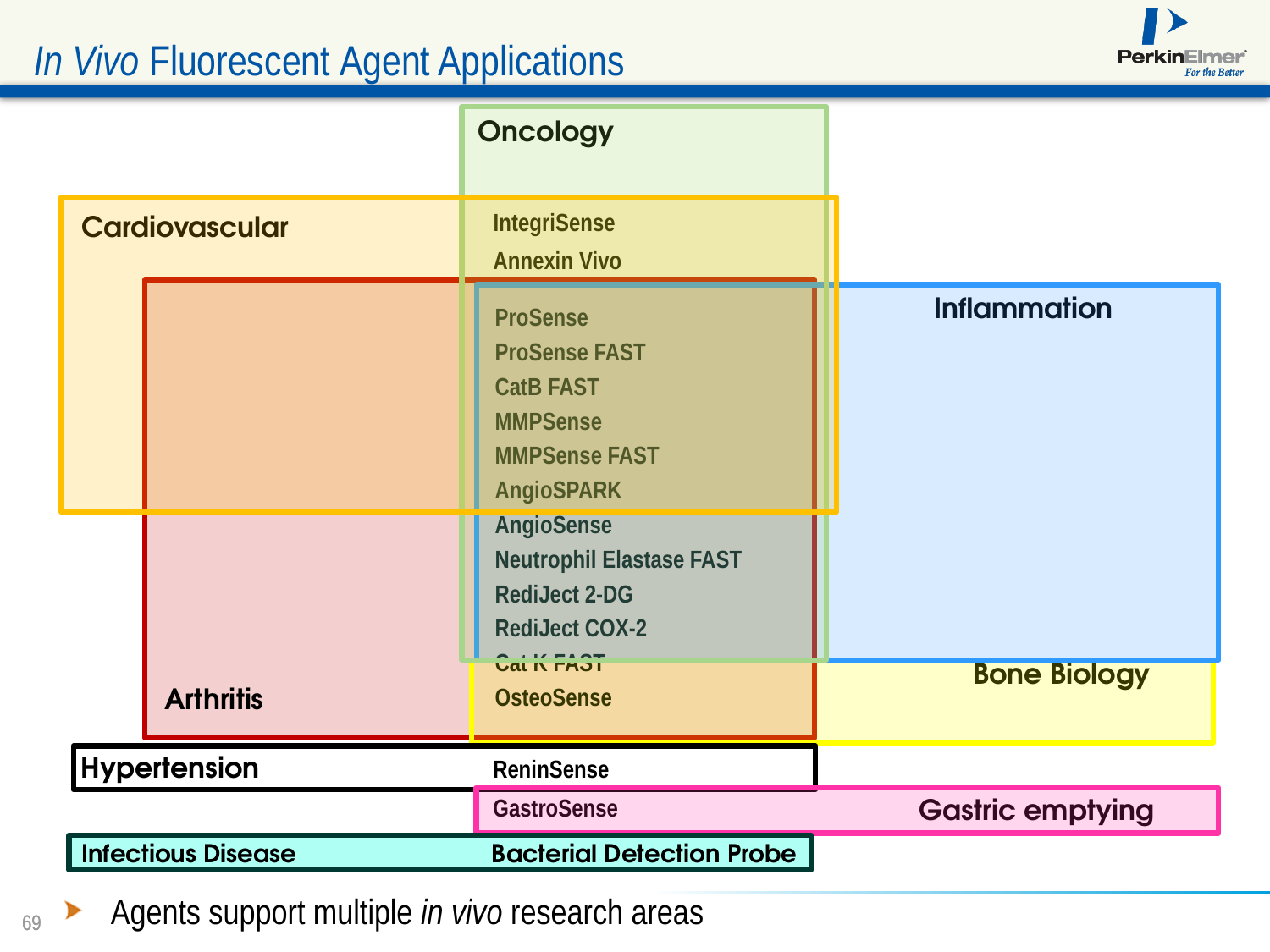

# In Vivo Fluorescent Agent Applications

Oncology
IntegriSense
Annexin Vivo

Cardiovascular

Inflammation

ProSense
ProSense FAST
CatB FAST
MMPSense
MMPSense FAST
AngioSPARK
AngioSense
Neutrophil Elastase FAST
RediJect 2-DG
RediJect COX-2
Cat K FAST
OsteoSense

Bone Biology

Arthritis
ReninSense
GastroSense
Hypertension

Gastric emptying

Infectious Disease                            Bacterial Detection Probe
Agents support multiple in vivo research areas